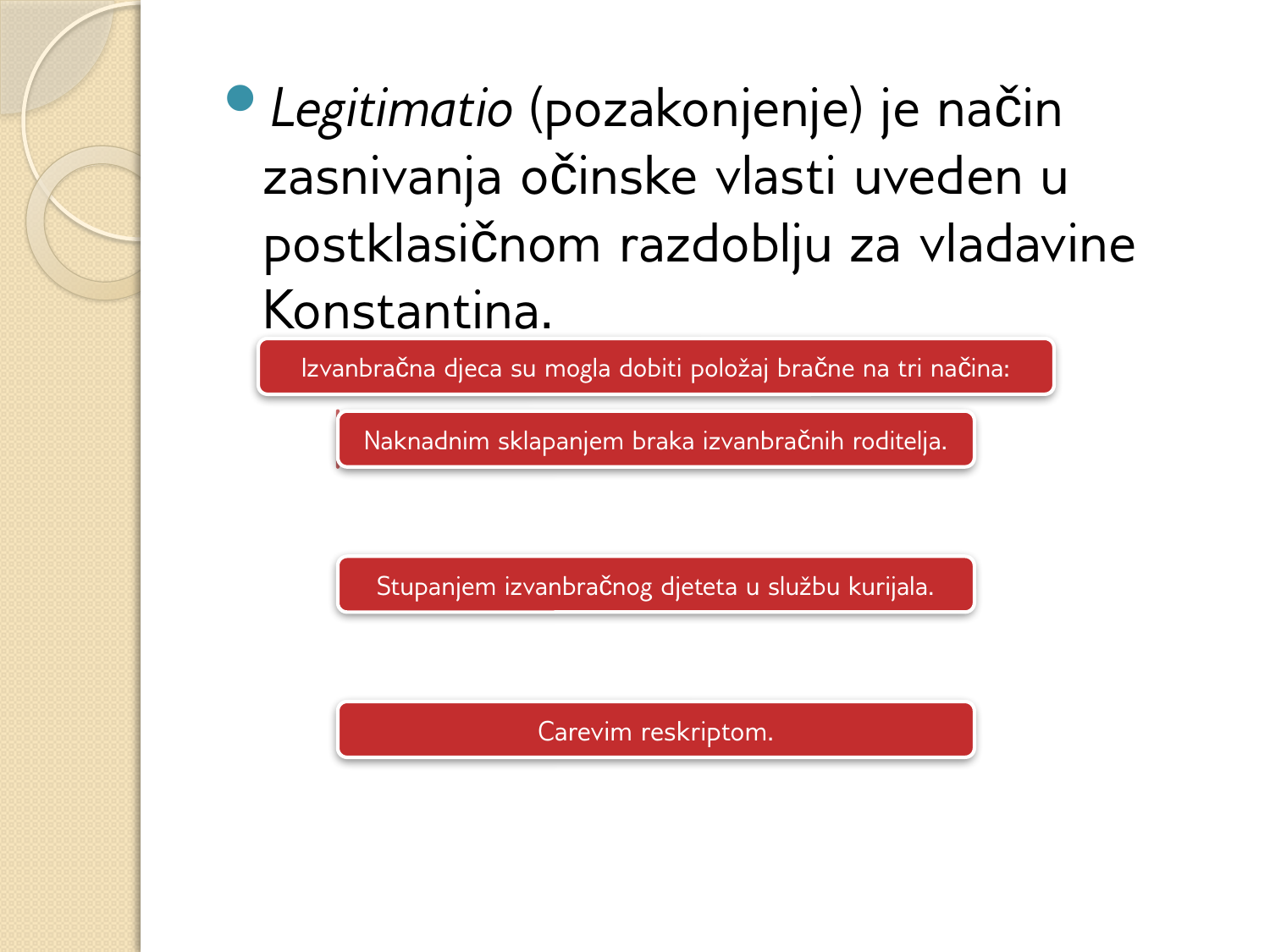

Legitimatio (pozakonjenje) je način zasnivanja očinske vlasti uveden u postklasičnom razdoblju za vladavine Konstantina.

Izvanbračna djeca su mogla dobiti položaj bračne na tri načina:
Naknadnim sklapanjem braka izvanbračnih roditelja.
Stupanjem izvanbračnog djeteta u službu kurijala.
Carevim reskriptom.